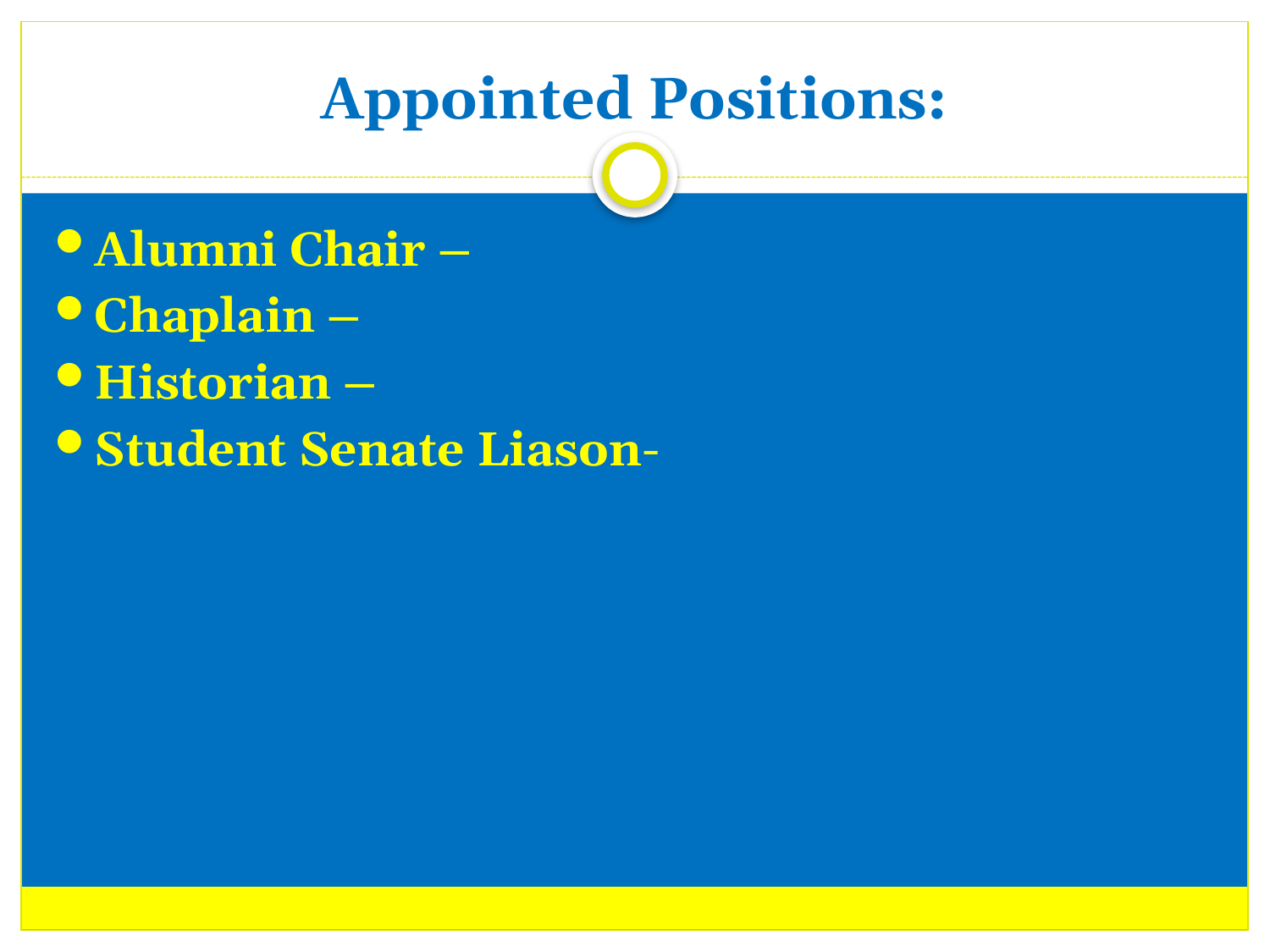

# Appointed Positions:
Alumni Chair –
Chaplain –
Historian –
Student Senate Liason-